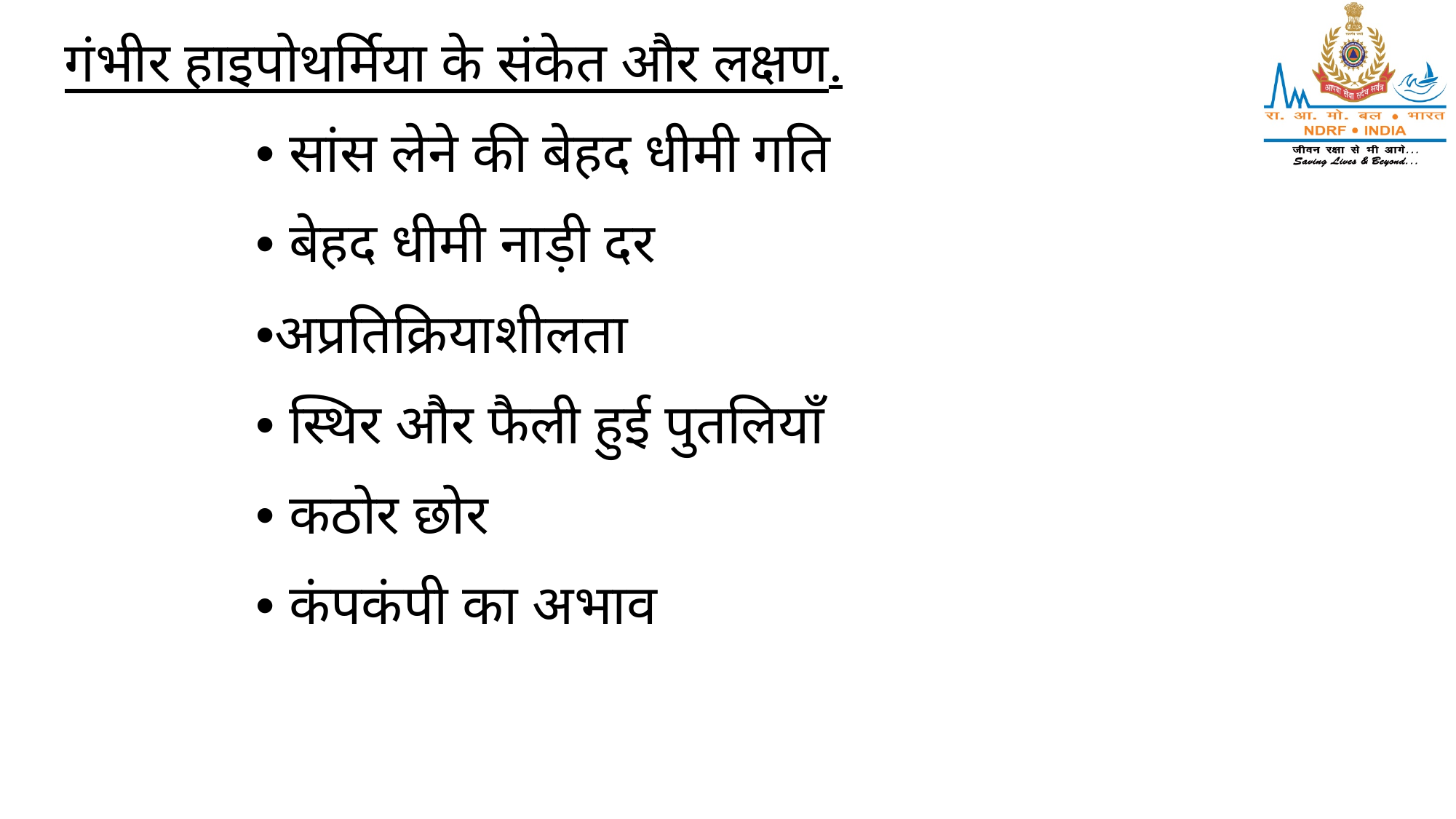

गंभीर हाइपोथर्मिया के संकेत और लक्षण.
		• सांस लेने की बेहद धीमी गति
		• बेहद धीमी नाड़ी दर
		•अप्रतिक्रियाशीलता
		• स्थिर और फैली हुई पुतलियाँ
		• कठोर छोर
		• कंपकंपी का अभाव